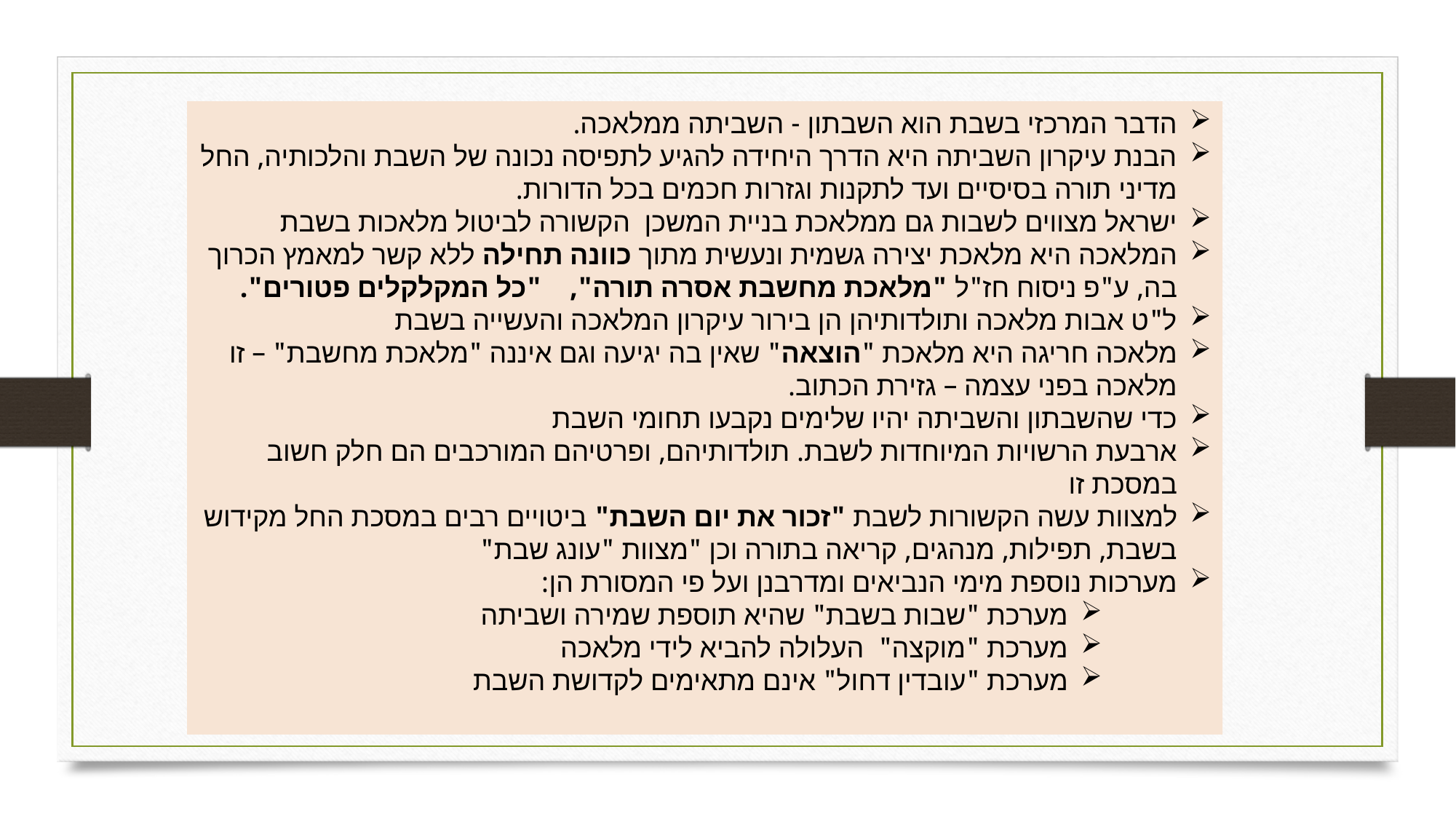

הדבר המרכזי בשבת הוא השבתון - השביתה ממלאכה.
הבנת עיקרון השביתה היא הדרך היחידה להגיע לתפיסה נכונה של השבת והלכותיה, החל מדיני תורה בסיסיים ועד לתקנות וגזרות חכמים בכל הדורות.
ישראל מצווים לשבות גם ממלאכת בניית המשכן  הקשורה לביטול מלאכות בשבת
המלאכה היא מלאכת יצירה גשמית ונעשית מתוך כוונה תחילה ללא קשר למאמץ הכרוך בה, ע"פ ניסוח חז"ל "מלאכת מחשבת אסרה תורה",    "כל המקלקלים פטורים".
ל"ט אבות מלאכה ותולדותיהן הן בירור עיקרון המלאכה והעשייה בשבת
מלאכה חריגה היא מלאכת "הוצאה" שאין בה יגיעה וגם איננה "מלאכת מחשבת" – זו מלאכה בפני עצמה – גזירת הכתוב.
כדי שהשבתון והשביתה יהיו שלימים נקבעו תחומי השבת
ארבעת הרשויות המיוחדות לשבת. תולדותיהם, ופרטיהם המורכבים הם חלק חשוב במסכת זו
למצוות עשה הקשורות לשבת "זכור את יום השבת" ביטויים רבים במסכת החל מקידוש בשבת, תפילות, מנהגים, קריאה בתורה וכן "מצוות "עונג שבת"
מערכות נוספת מימי הנביאים ומדרבנן ועל פי המסורת הן:
מערכת "שבות בשבת" שהיא תוספת שמירה ושביתה
מערכת "מוקצה"  העלולה להביא לידי מלאכה
מערכת "עובדין דחול" אינם מתאימים לקדושת השבת